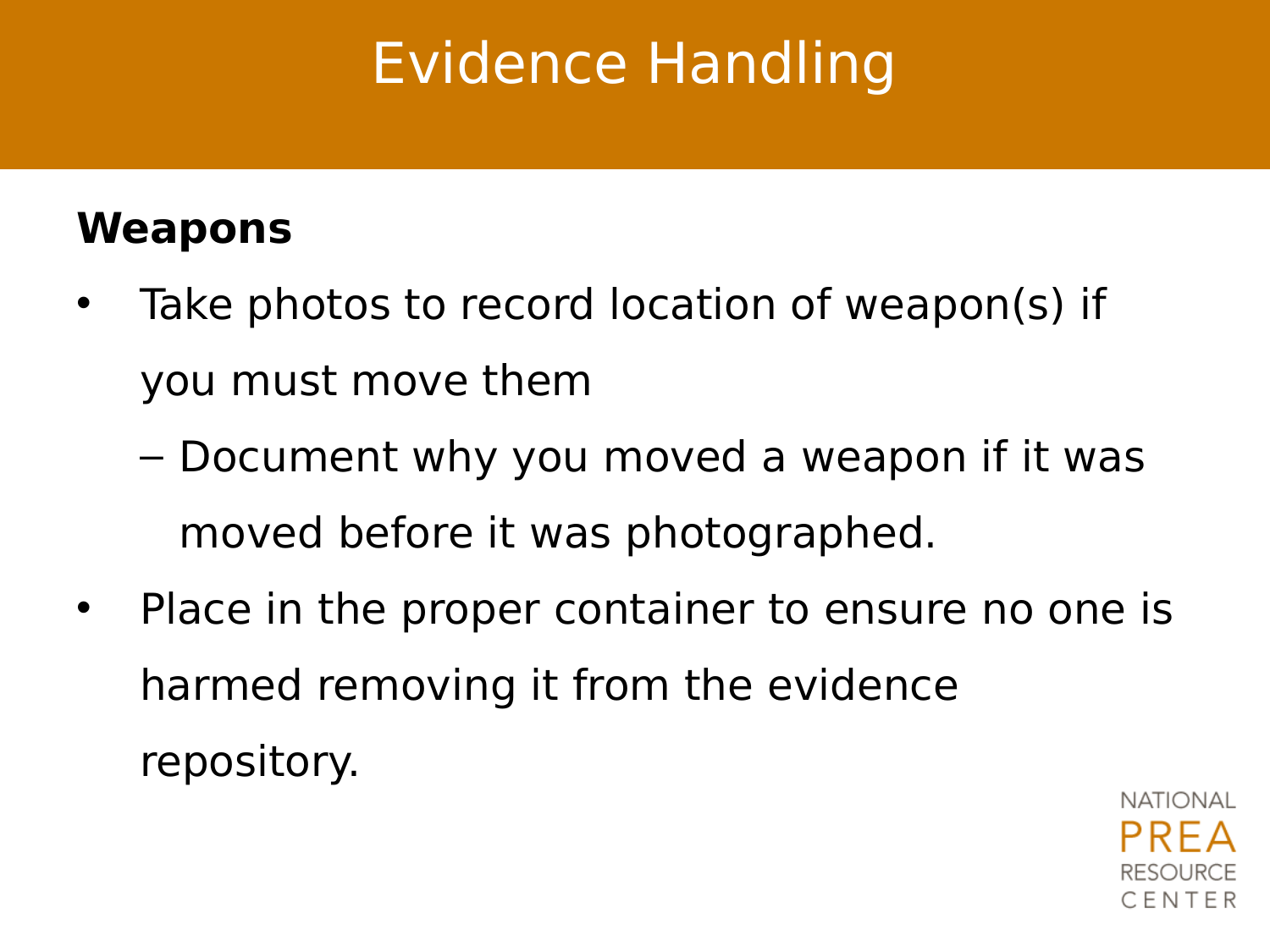

# Evidence Handling
Weapons
Take photos to record location of weapon(s) if you must move them
Document why you moved a weapon if it was moved before it was photographed.
Place in the proper container to ensure no one is harmed removing it from the evidence repository.